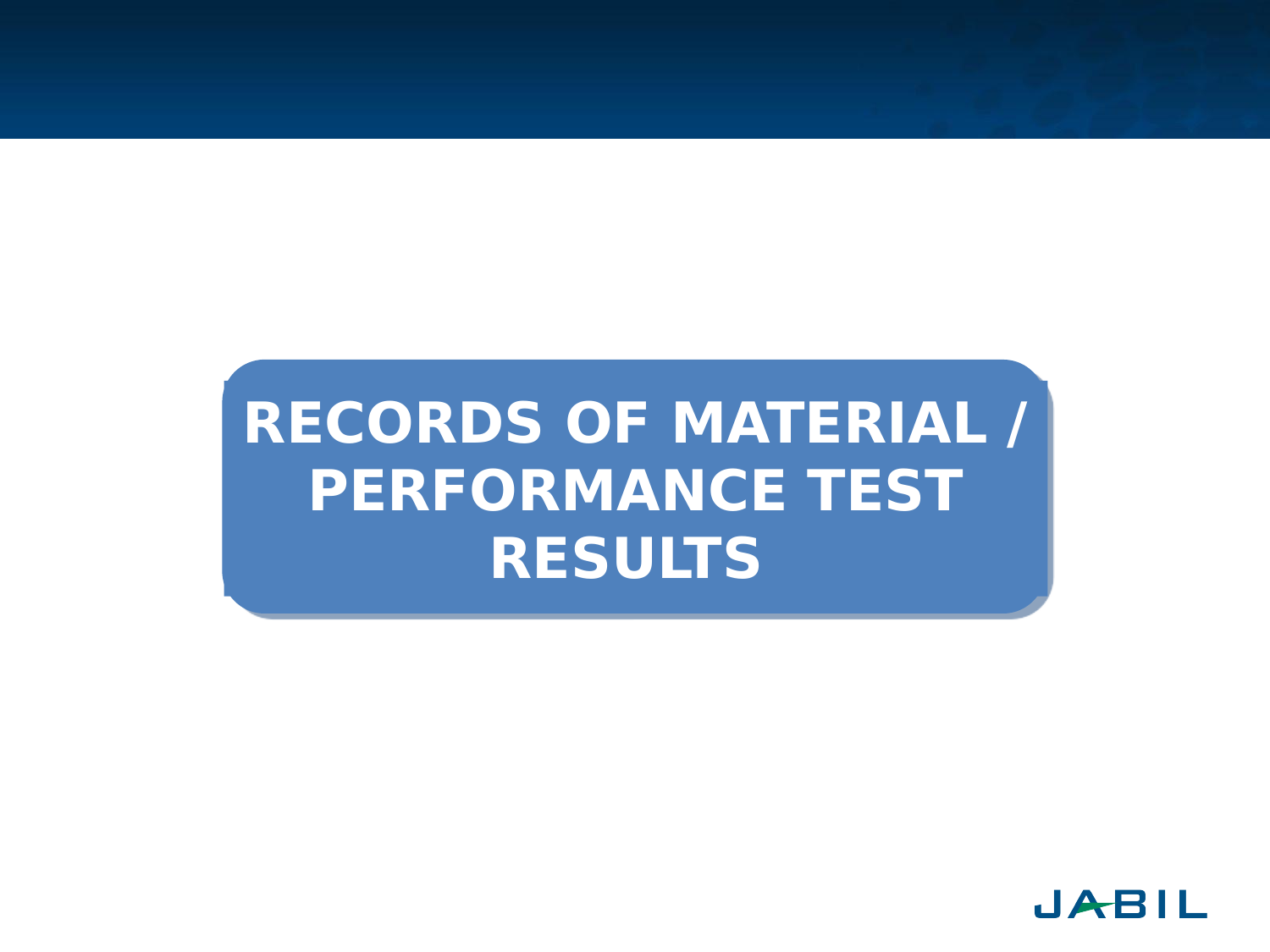

RECORDS OF MATERIAL / PERFORMANCE TEST RESULTS